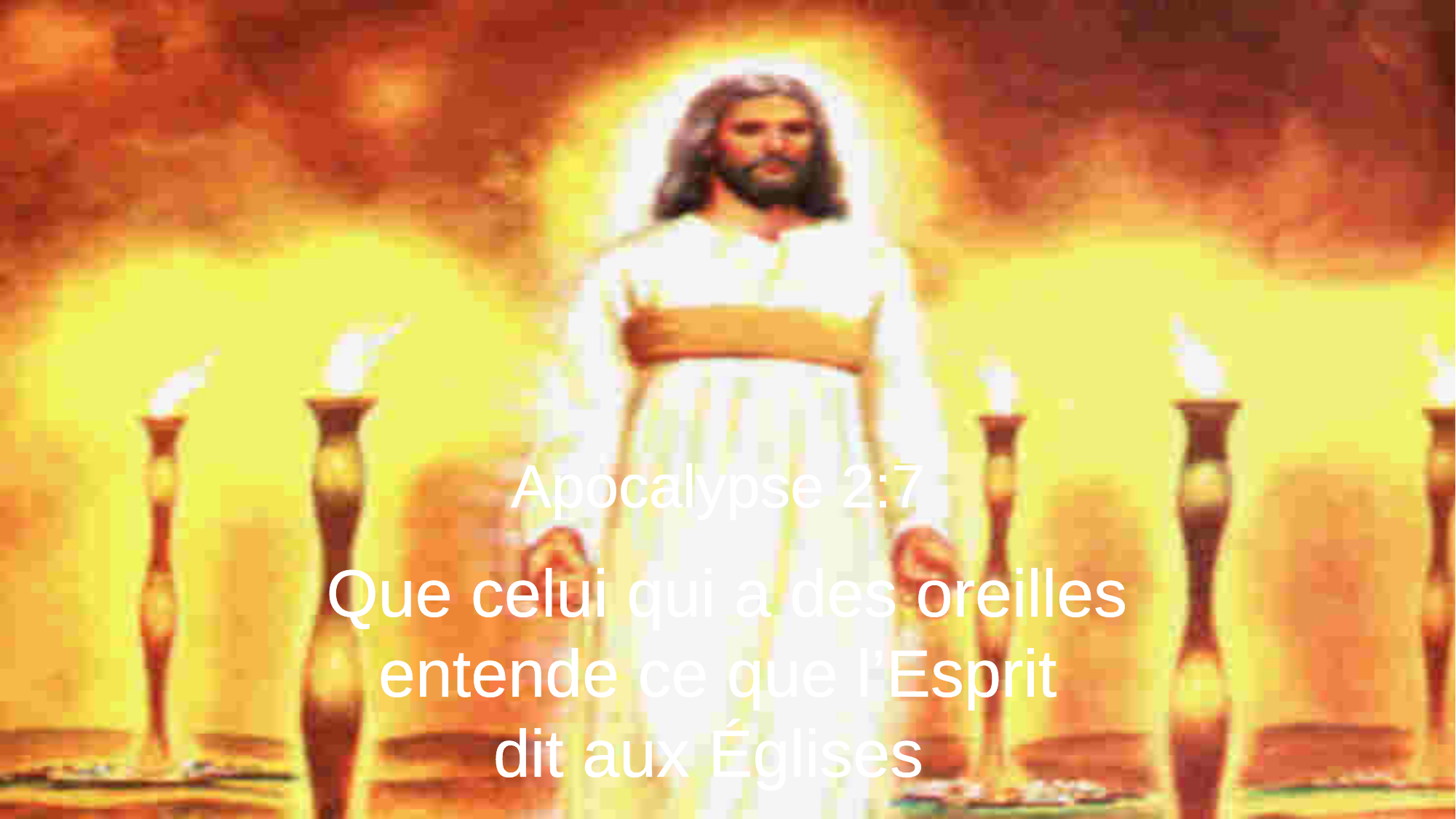

Apocalypse 2:7
Que celui qui a des oreilles entende ce que l’Esprit
dit aux Églises